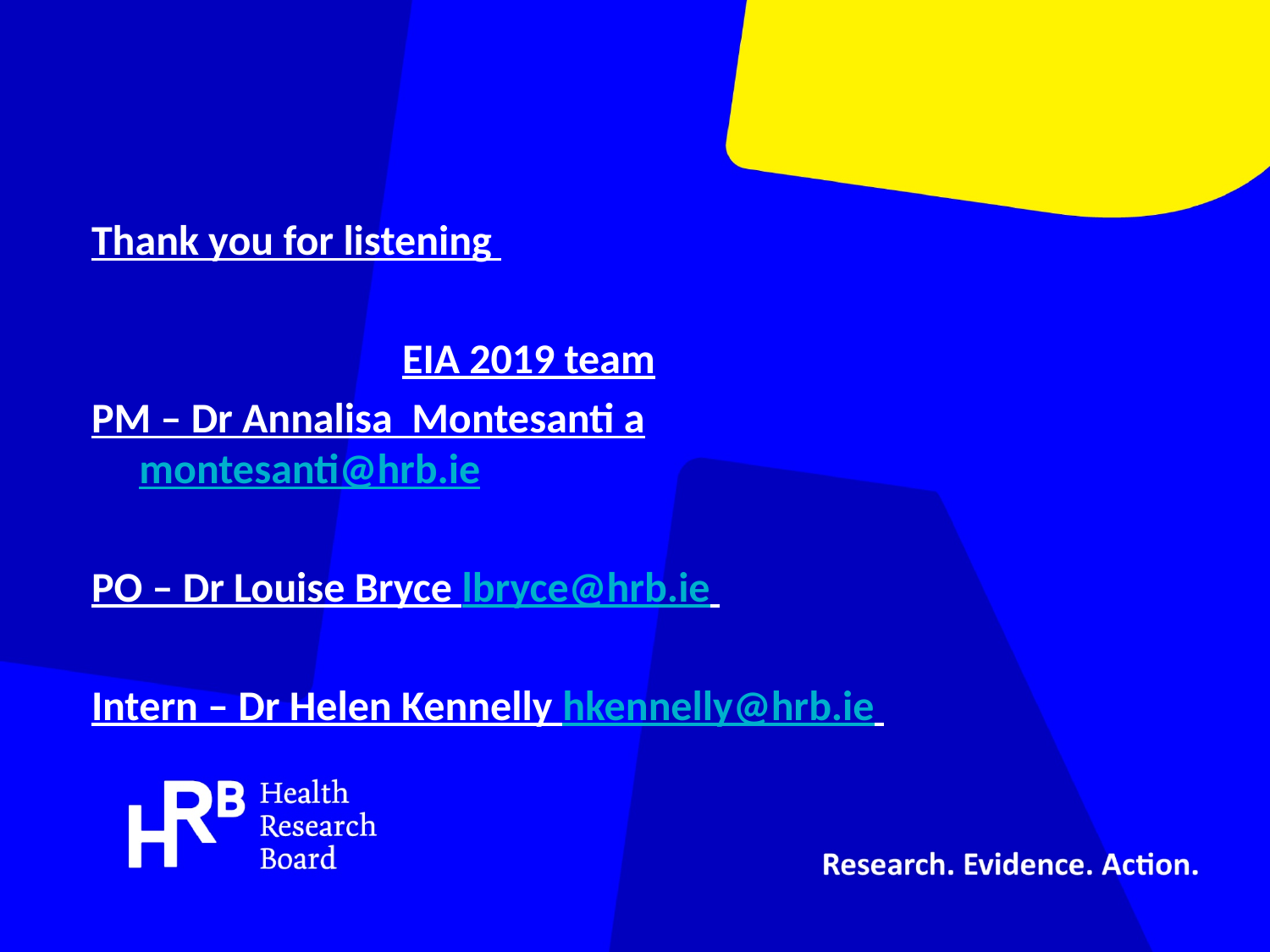

Thank you for listening

EIA 2019 team
PM – Dr Annalisa  Montesanti amontesanti@hrb.ie

PO – Dr Louise Bryce lbryce@hrb.ie

Intern – Dr Helen Kennelly hkennelly@hrb.ie